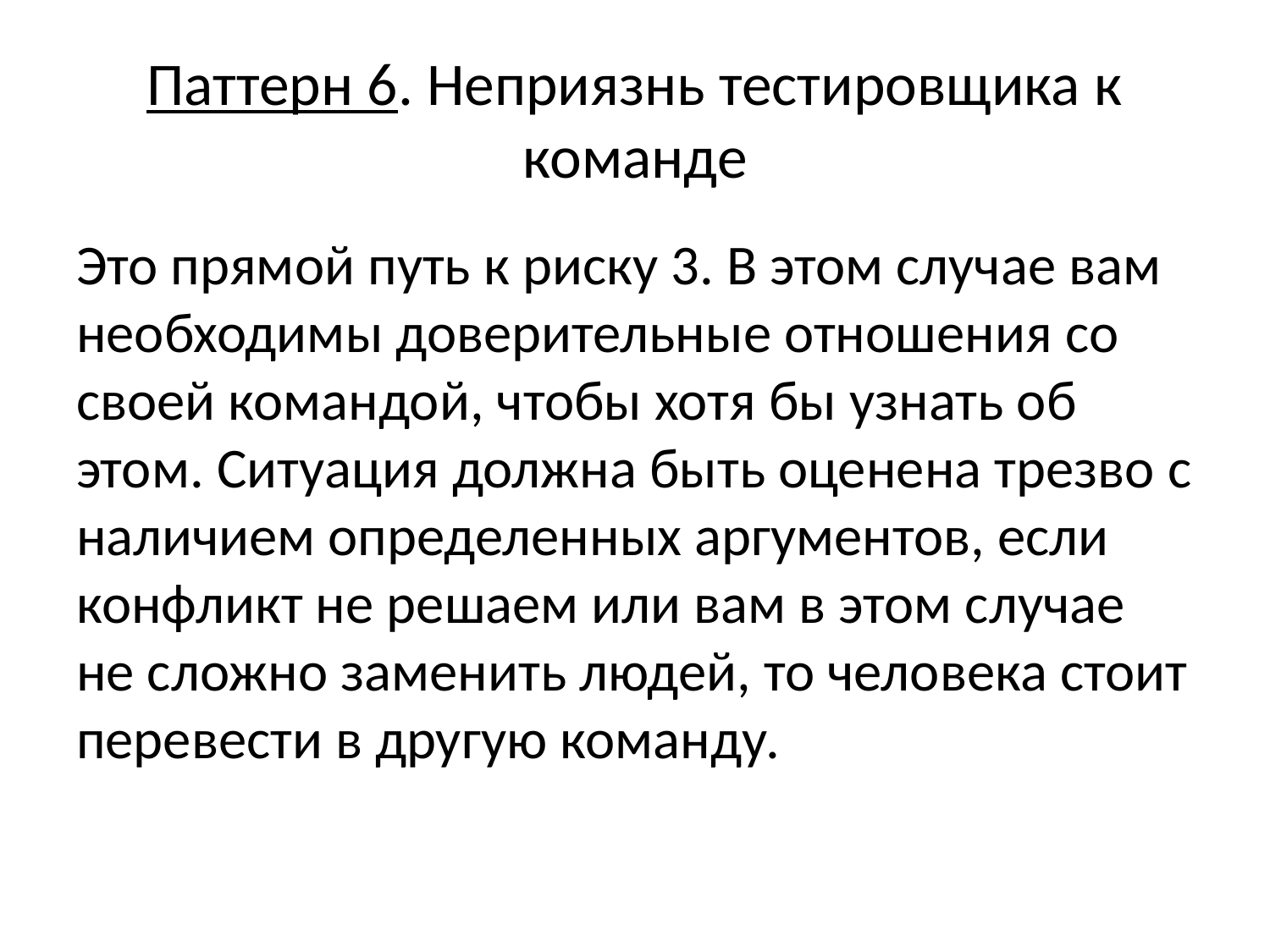

# Паттерн 6. Неприязнь тестировщика к команде
Это прямой путь к риску 3. В этом случае вам необходимы доверительные отношения со своей командой, чтобы хотя бы узнать об этом. Ситуация должна быть оценена трезво с наличием определенных аргументов, если конфликт не решаем или вам в этом случае не сложно заменить людей, то человека стоит перевести в другую команду.